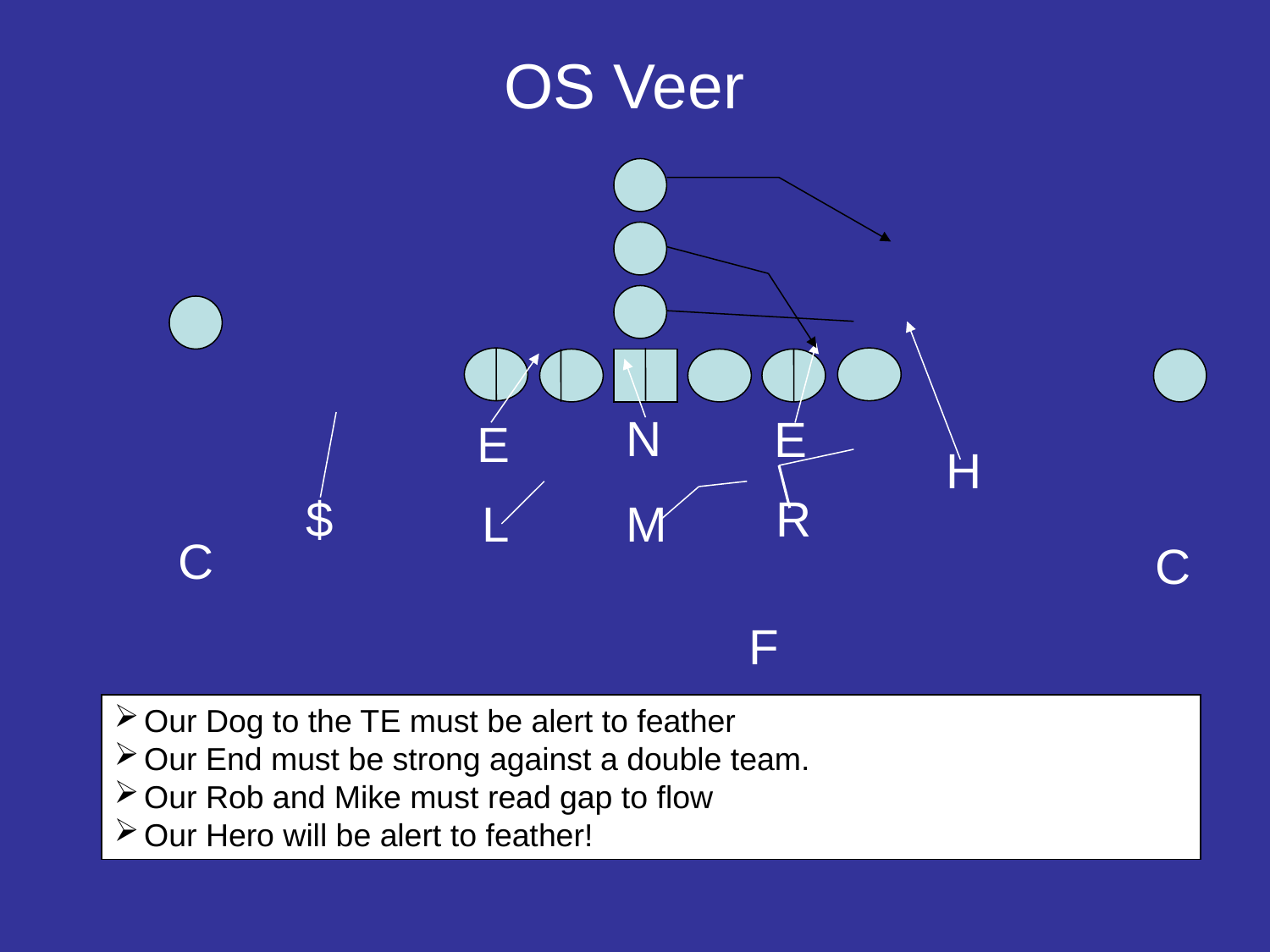

# OS Veer

N
E
E

H

$

R
L
M

C
C
F
Our Dog to the TE must be alert to feather
Our End must be strong against a double team.
Our Rob and Mike must read gap to flow
Our Hero will be alert to feather!